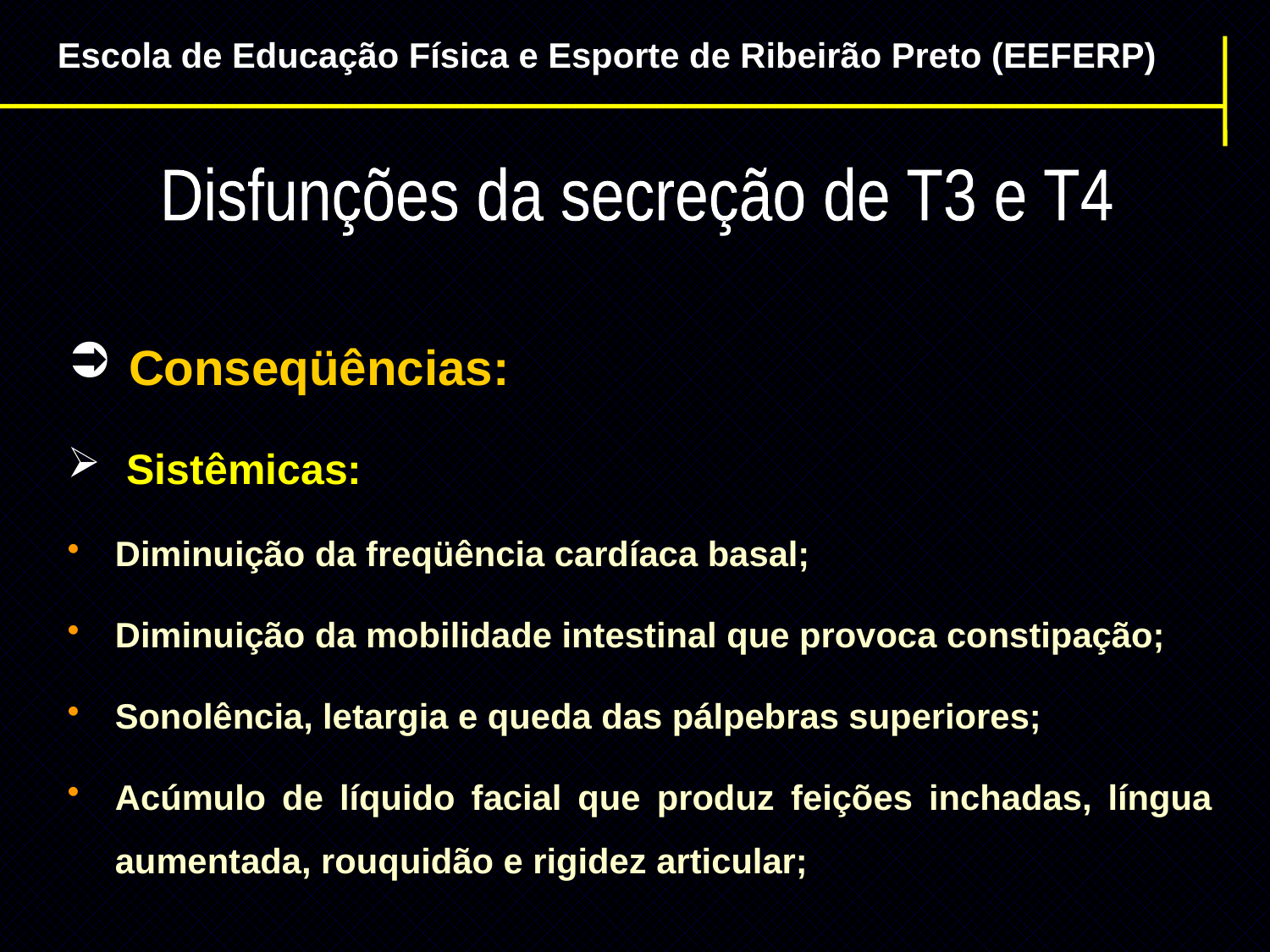

Escola de Educação Física e Esporte de Ribeirão Preto (EEFERP)

Disfunções da secreção de T3 e T4
 Conseqüências:
 Sistêmicas:
Diminuição da freqüência cardíaca basal;
Diminuição da mobilidade intestinal que provoca constipação;
Sonolência, letargia e queda das pálpebras superiores;
Acúmulo de líquido facial que produz feições inchadas, língua aumentada, rouquidão e rigidez articular;